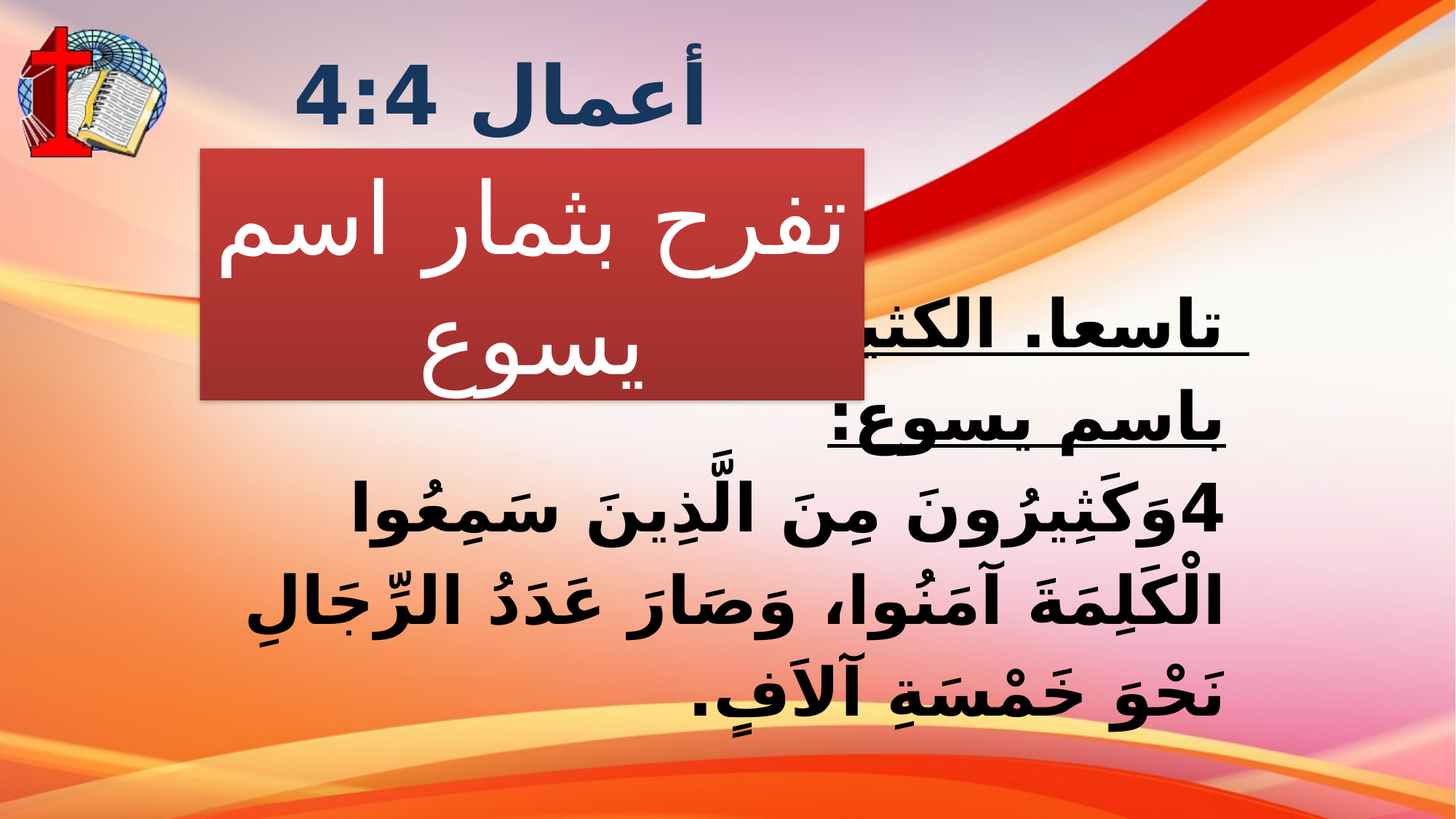

أعمال 4:4
تفرح بثمار اسم يسوع
تاسعا. الكثير من الناس آمنوا باسم يسوع:
4وَكَثِيرُونَ مِنَ الَّذِينَ سَمِعُوا الْكَلِمَةَ آمَنُوا، وَصَارَ عَدَدُ الرِّجَالِ نَحْوَ خَمْسَةِ آلاَفٍ.